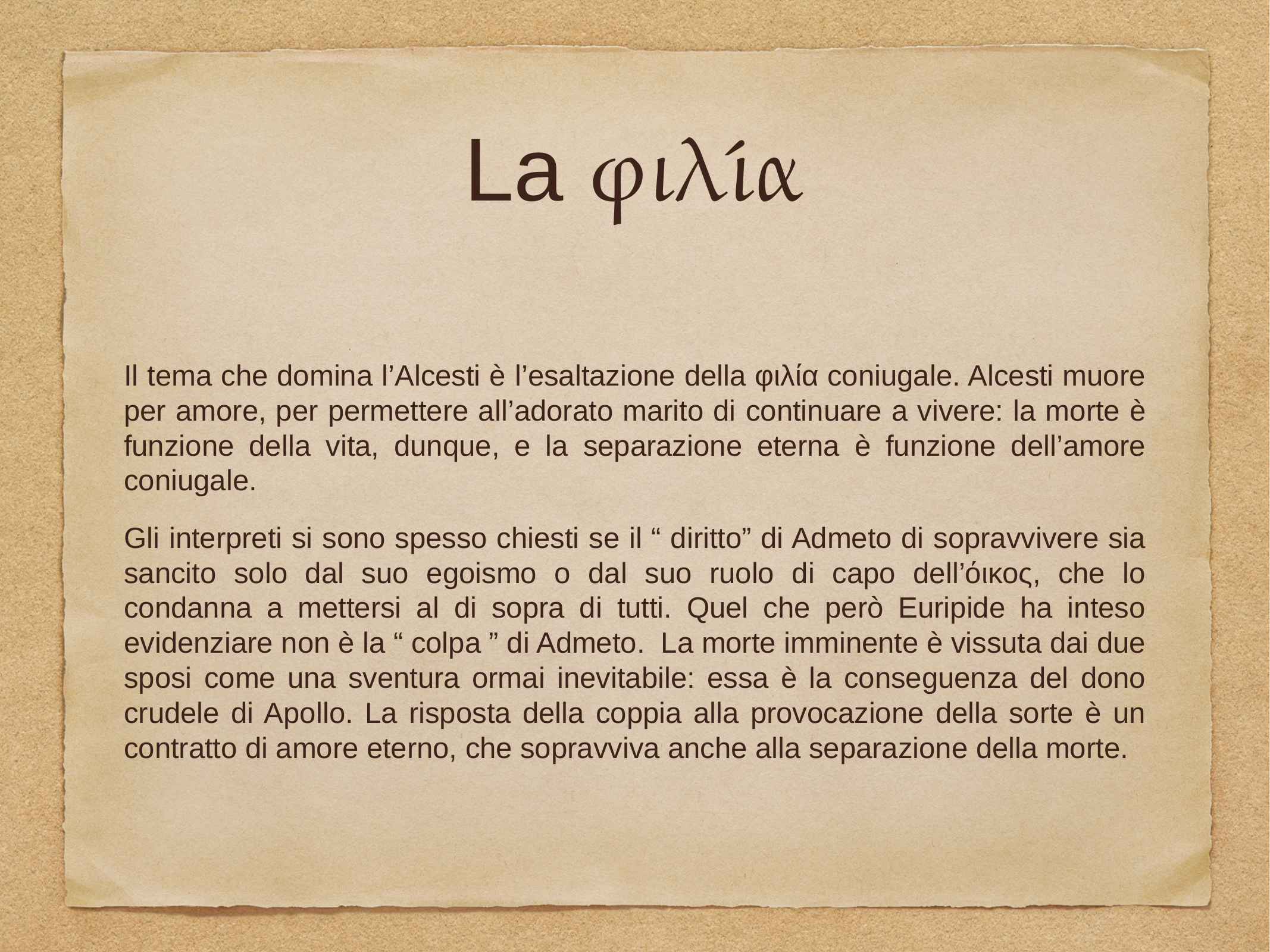

# La φιλία
Il tema che domina l’Alcesti è l’esaltazione della φιλία coniugale. Alcesti muore per amore, per permettere all’adorato marito di continuare a vivere: la morte è funzione della vita, dunque, e la separazione eterna è funzione dell’amore coniugale.
Gli interpreti si sono spesso chiesti se il “ diritto” di Admeto di sopravvivere sia sancito solo dal suo egoismo o dal suo ruolo di capo dell’όικος, che lo condanna a mettersi al di sopra di tutti. Quel che però Euripide ha inteso evidenziare non è la “ colpa ” di Admeto.  La morte imminente è vissuta dai due sposi come una sventura ormai inevitabile: essa è la conseguenza del dono crudele di Apollo. La risposta della coppia alla provocazione della sorte è un contratto di amore eterno, che sopravviva anche alla separazione della morte.